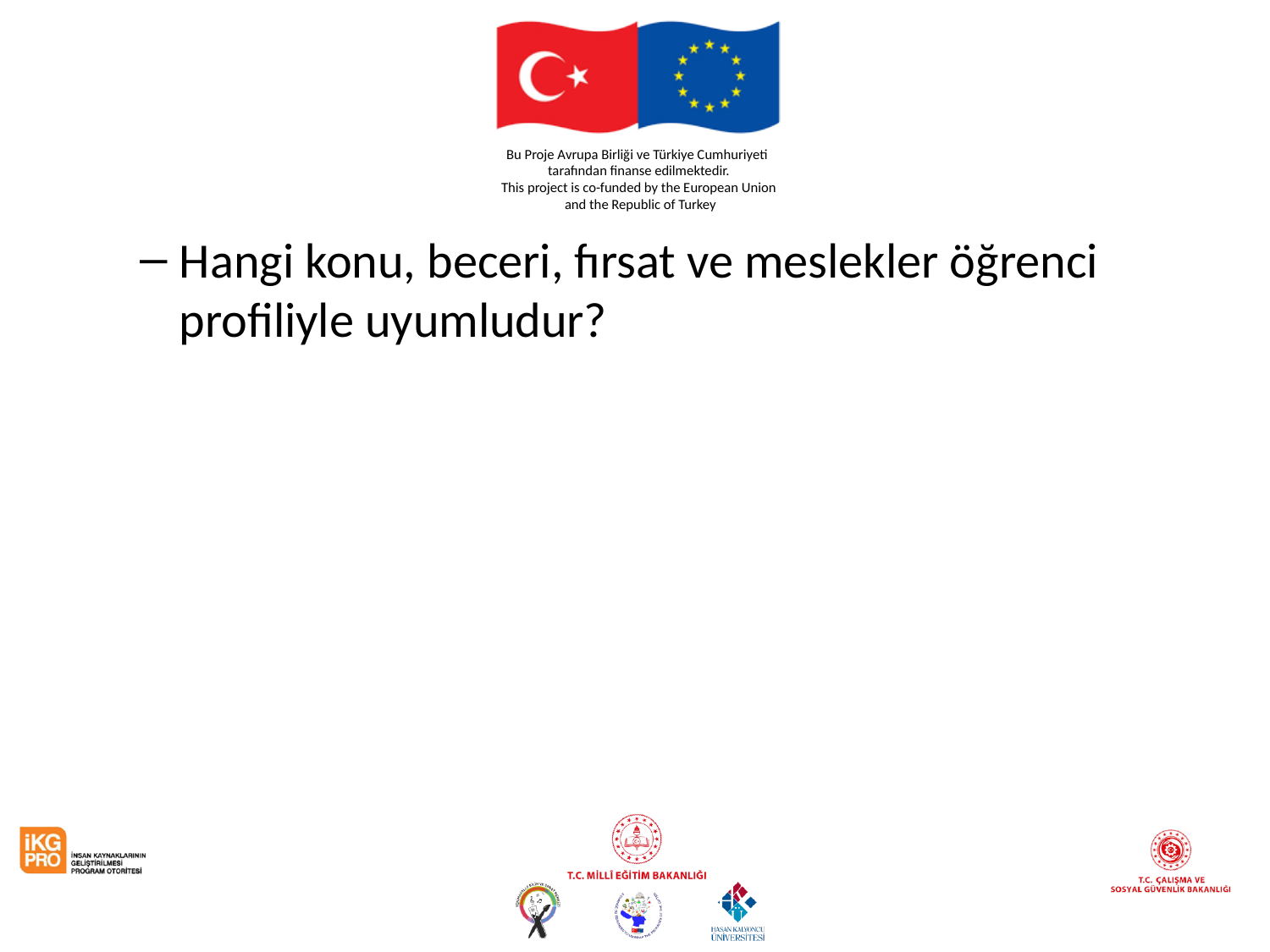

#
Hangi konu, beceri, fırsat ve meslekler öğrenci profiliyle uyumludur?